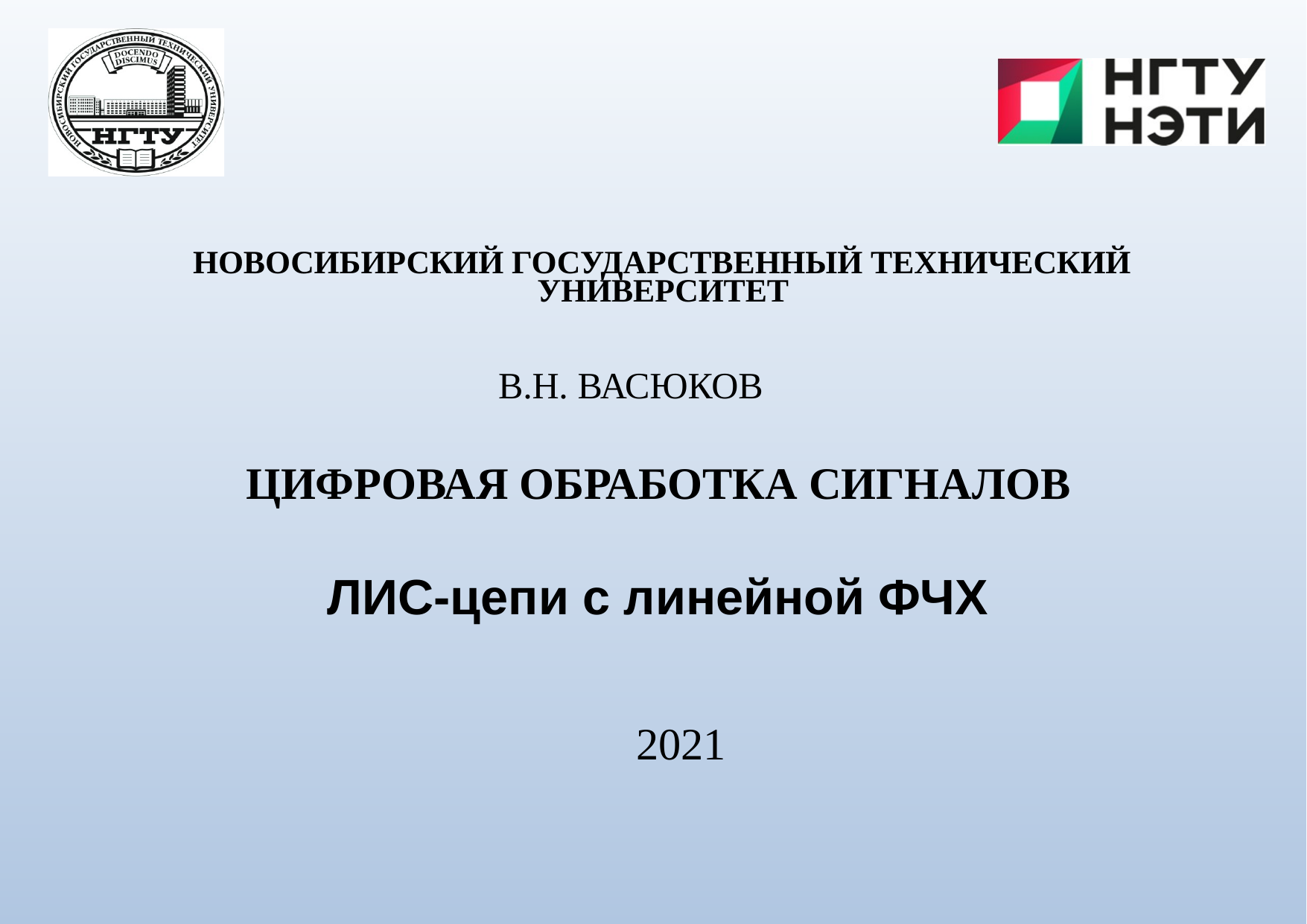

НОВОСИБИРСКИЙ ГОСУДАРСТВЕННЫЙ ТЕХНИЧЕСКИЙ УНИВЕРСИТЕТ
# В.Н. ВАСЮКОВ
ЦИФРОВАЯ ОБРАБОТКА СИГНАЛОВ

ЛИС-цепи с линейной ФЧХ
2021